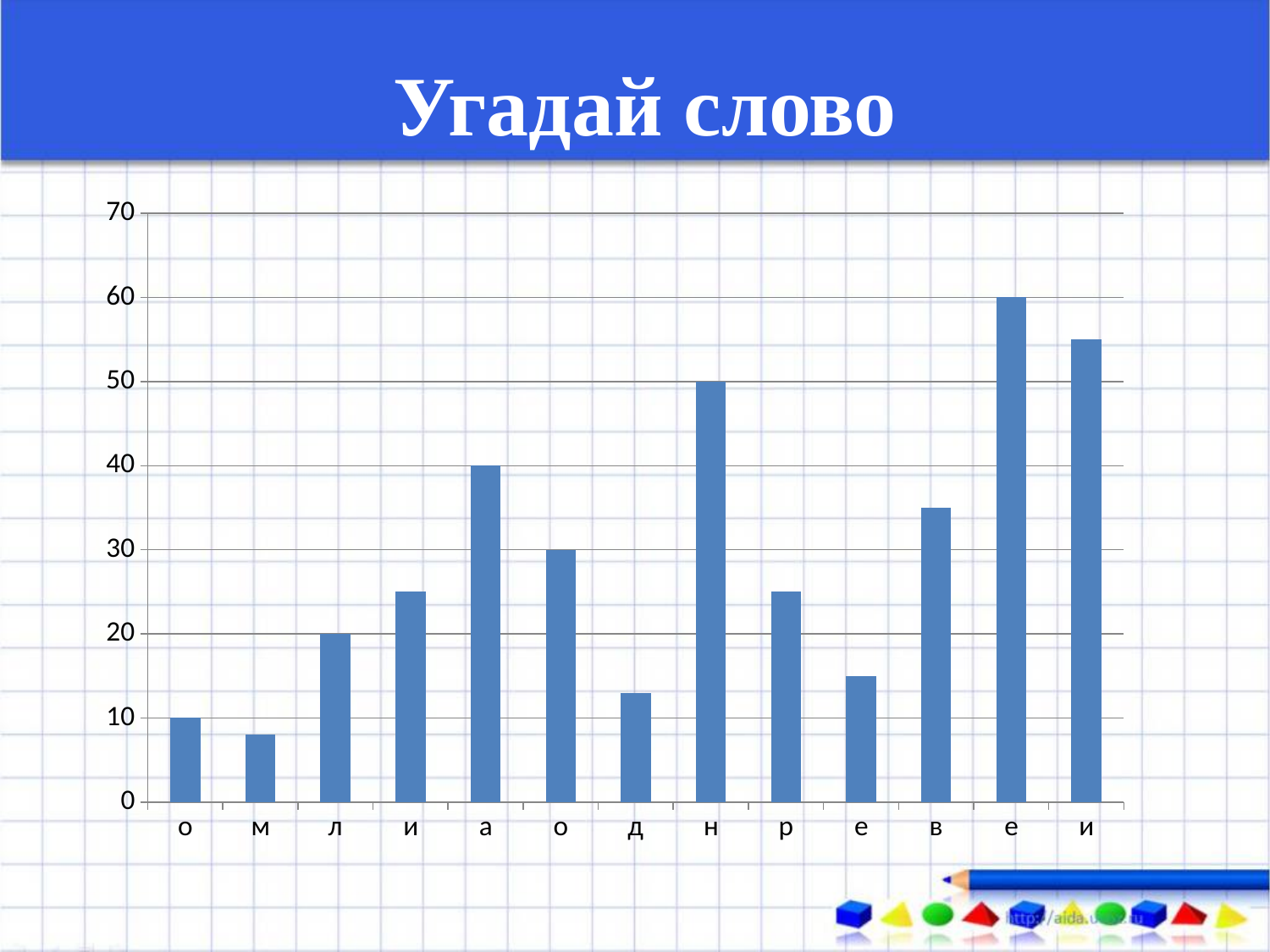

Угадай слово

### Chart

| Category |  |
|---|---|
| о | 10.0 |
| м | 8.0 |
| л | 20.0 |
| и | 25.0 |
| а | 40.0 |
| о | 30.0 |
| д | 13.0 |
| н | 50.0 |
| р | 25.0 |
| е | 15.0 |
| в | 35.0 |
| е | 60.0 |
| и | 55.0 |